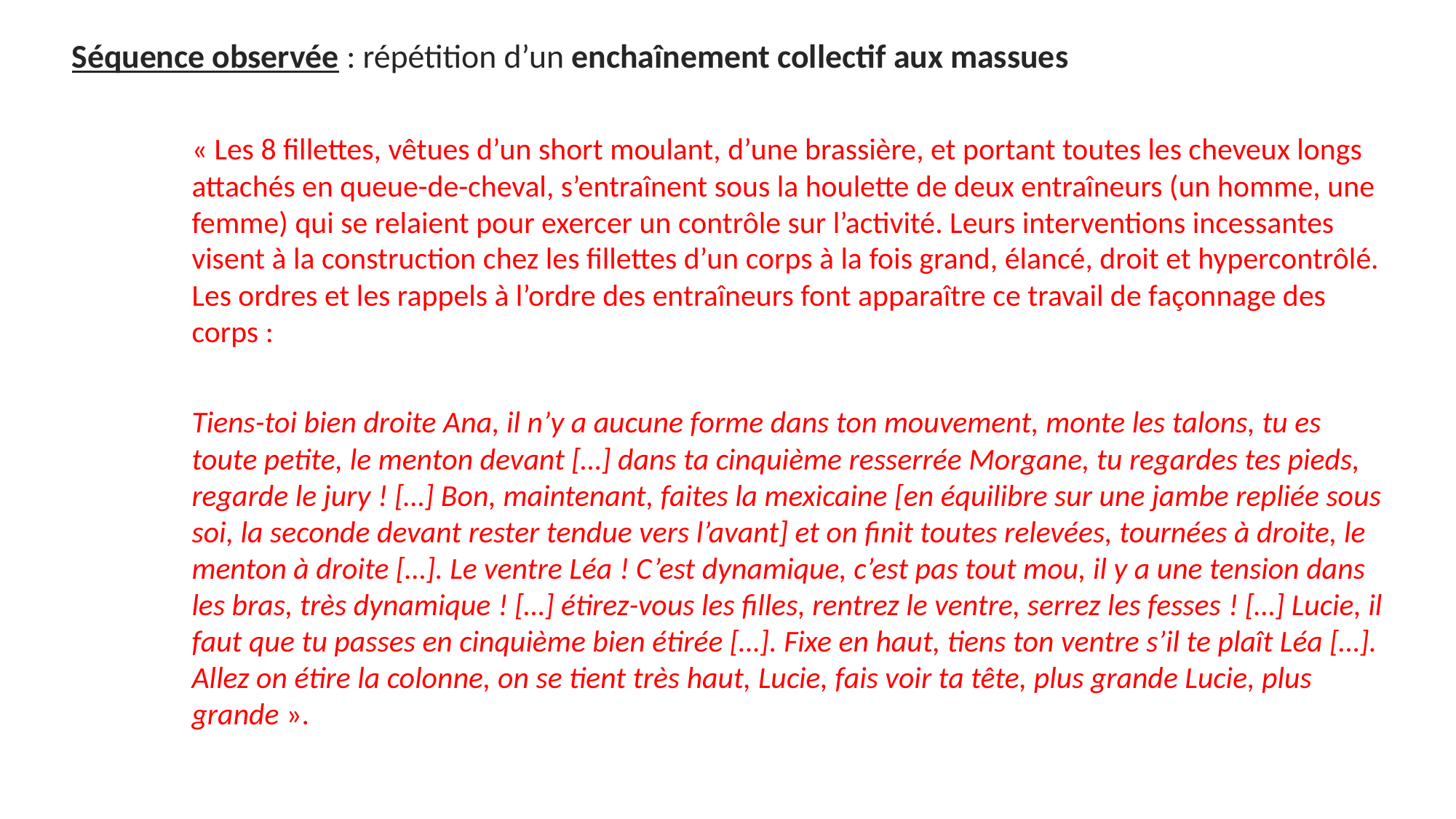

Séquence observée : répétition d’un enchaînement collectif aux massues

« Les 8 fillettes, vêtues d’un short moulant, d’une brassière, et portant toutes les cheveux longs attachés en queue-de-cheval, s’entraînent sous la houlette de deux entraîneurs (un homme, une femme) qui se relaient pour exercer un contrôle sur l’activité. Leurs interventions incessantes visent à la construction chez les fillettes d’un corps à la fois grand, élancé, droit et hypercontrôlé. Les ordres et les rappels à l’ordre des entraîneurs font apparaître ce travail de façonnage des corps :

Tiens-toi bien droite Ana, il n’y a aucune forme dans ton mouvement, monte les talons, tu es toute petite, le menton devant […] dans ta cinquième resserrée Morgane, tu regardes tes pieds, regarde le jury ! […] Bon, maintenant, faites la mexicaine [en équilibre sur une jambe repliée sous soi, la seconde devant rester tendue vers l’avant] et on finit toutes relevées, tournées à droite, le menton à droite […]. Le ventre Léa ! C’est dynamique, c’est pas tout mou, il y a une tension dans les bras, très dynamique ! […] étirez-vous les filles, rentrez le ventre, serrez les fesses ! […] Lucie, il faut que tu passes en cinquième bien étirée […]. Fixe en haut, tiens ton ventre s’il te plaît Léa […]. Allez on étire la colonne, on se tient très haut, Lucie, fais voir ta tête, plus grande Lucie, plus grande ».